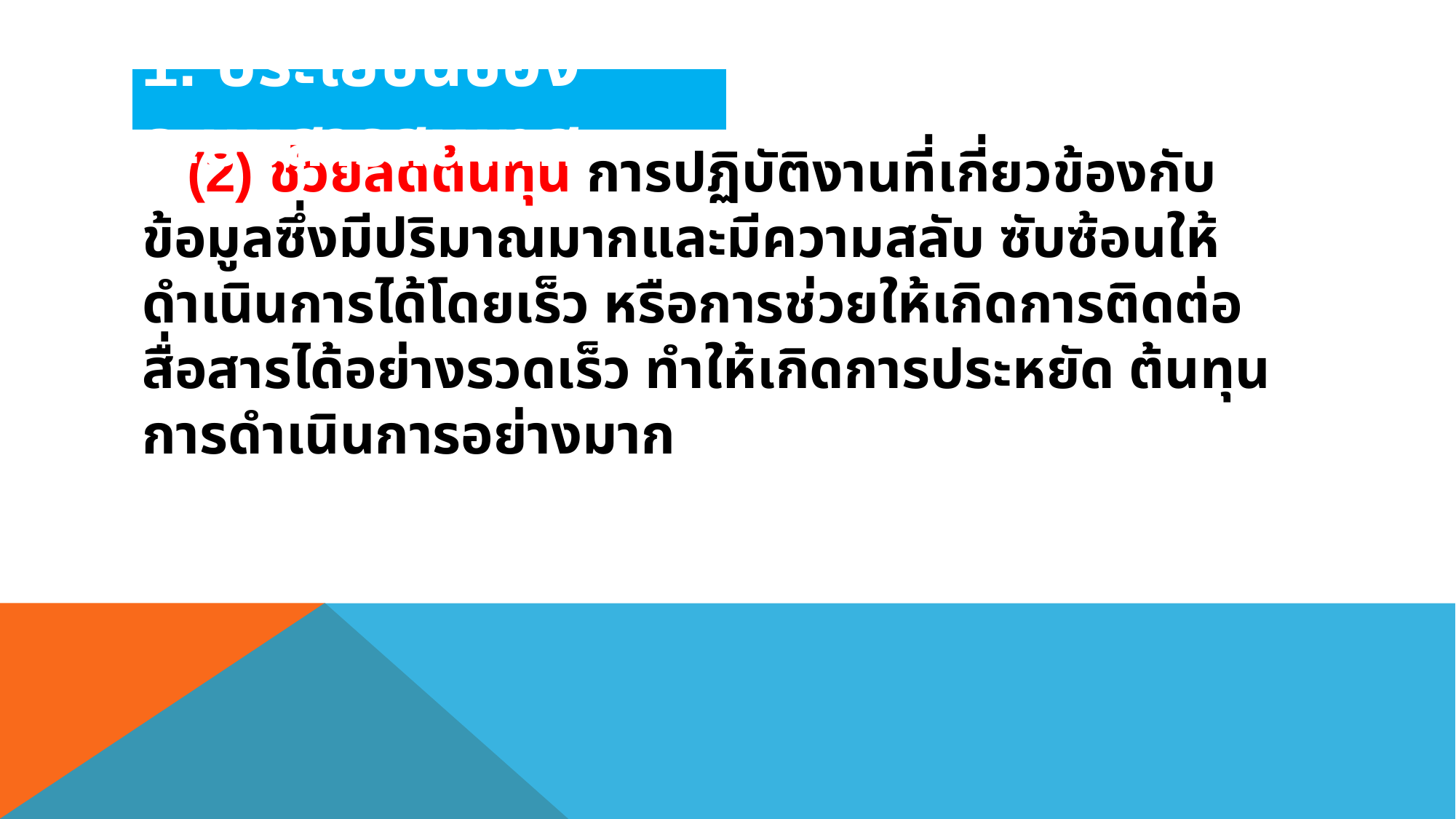

1. ประโยชน์ของระบบสารสนเทศ
   (2) ช่วยลดต้นทุน การปฏิบัติงานที่เกี่ยวข้องกับข้อมูลซึ่งมีปริมาณมากและมีความสลับ ซับซ้อนให้ดำเนินการได้โดยเร็ว หรือการช่วยให้เกิดการติดต่อสื่อสารได้อย่างรวดเร็ว ทำให้เกิดการประหยัด ต้นทุนการดำเนินการอย่างมาก